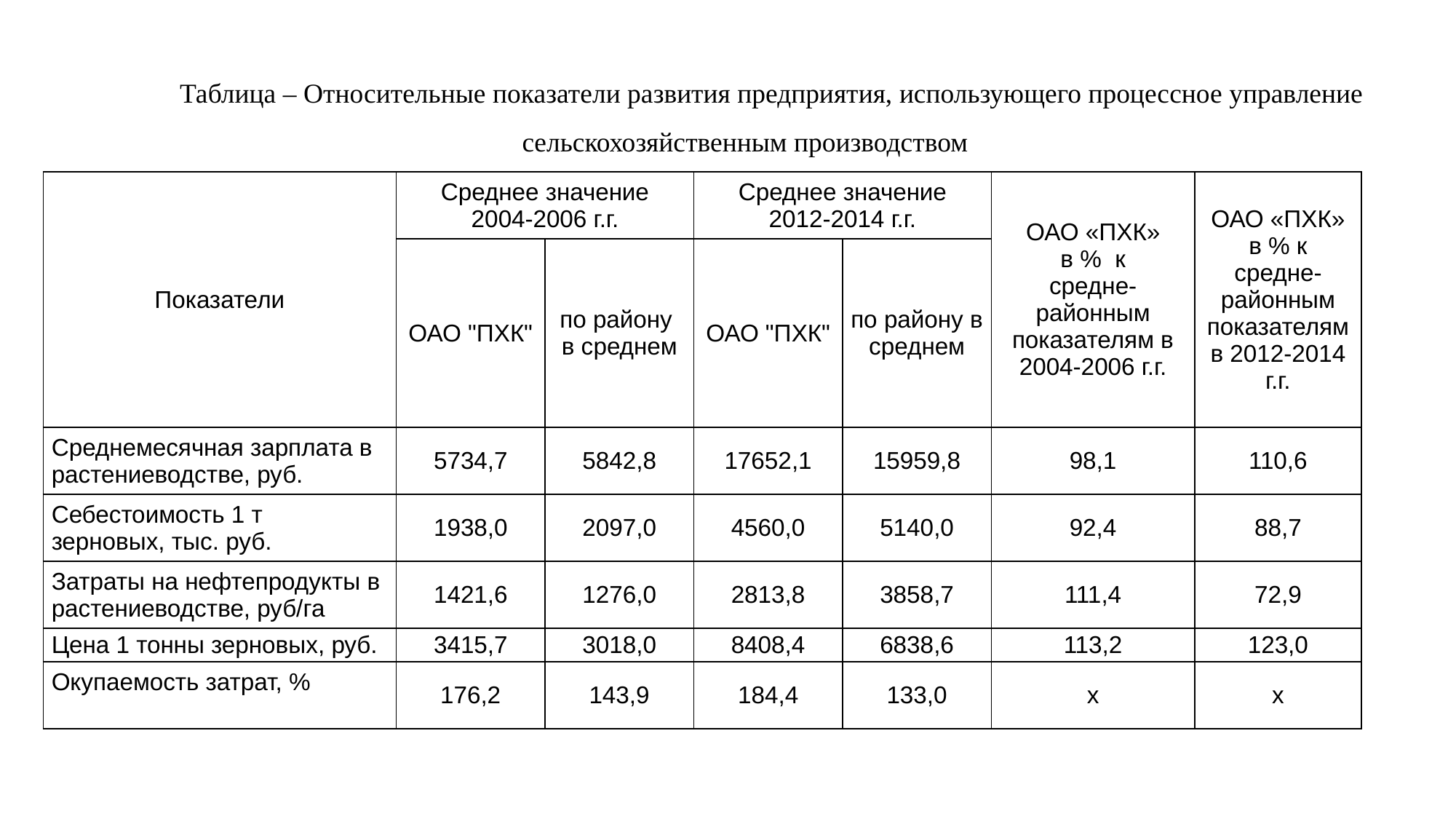

Таблица – Относительные показатели развития предприятия, использующего процессное управление сельскохозяйственным производством
| Показатели | Среднее значение 2004-2006 г.г. |  | Среднее значение 2012-2014 г.г. |  | ОАО «ПХК» в % к средне-районным показателям в 2004-2006 г.г. | ОАО «ПХК» в % к средне-районным показателям в 2012-2014 г.г. |
| --- | --- | --- | --- | --- | --- | --- |
|  | ОАО "ПХК" | по району в среднем | ОАО "ПХК" | по району в среднем |  |  |
| Среднемесячная зарплата в растениеводстве, руб. | 5734,7 | 5842,8 | 17652,1 | 15959,8 | 98,1 | 110,6 |
| Себестоимость 1 т зерновых, тыс. руб. | 1938,0 | 2097,0 | 4560,0 | 5140,0 | 92,4 | 88,7 |
| Затраты на нефтепродукты в растениеводстве, руб/га | 1421,6 | 1276,0 | 2813,8 | 3858,7 | 111,4 | 72,9 |
| Цена 1 тонны зерновых, руб. | 3415,7 | 3018,0 | 8408,4 | 6838,6 | 113,2 | 123,0 |
| Окупаемость затрат, % | 176,2 | 143,9 | 184,4 | 133,0 | х | х |